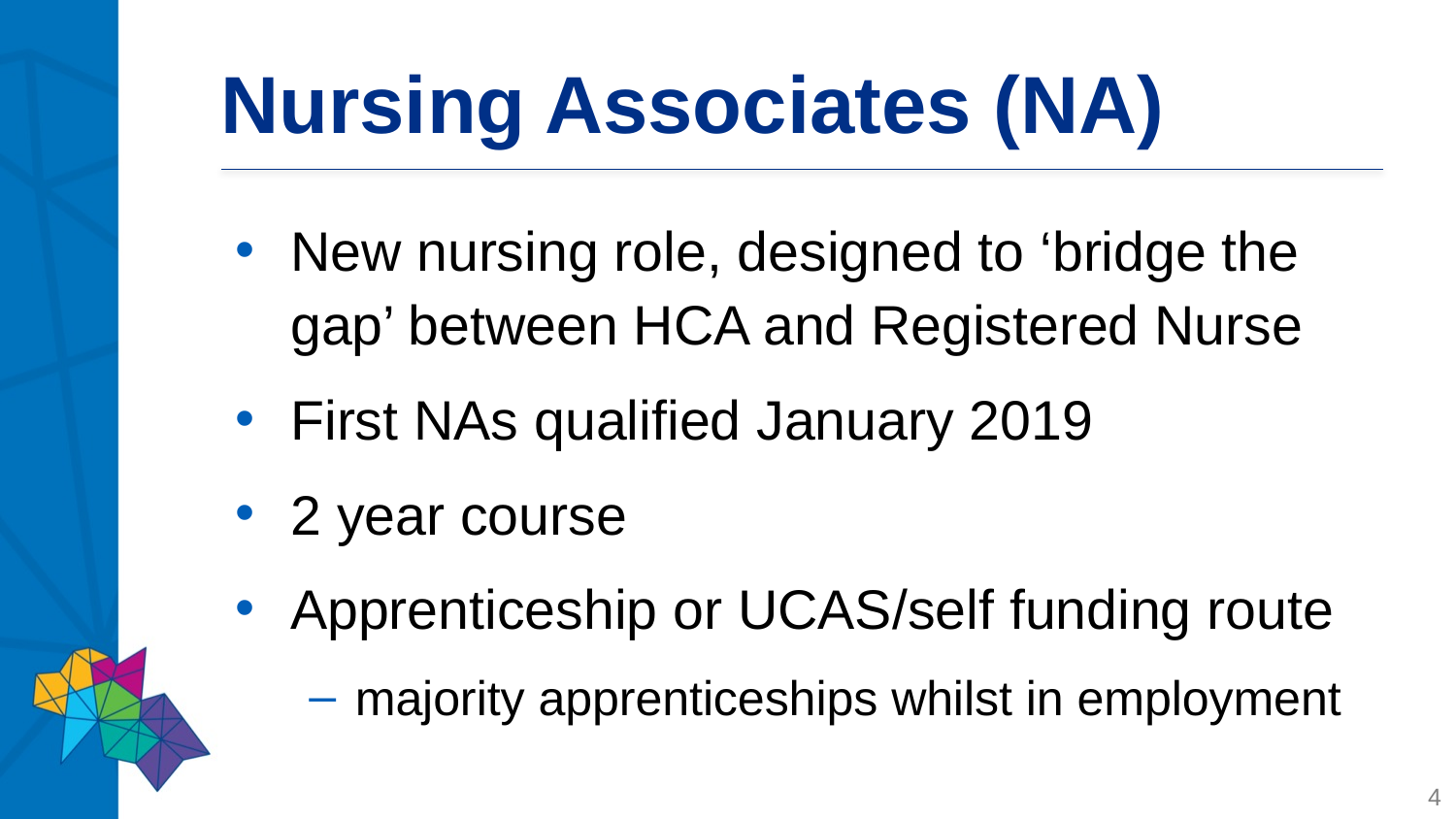

# Nursing Associates (NA)
New nursing role, designed to ‘bridge the gap’ between HCA and Registered Nurse
First NAs qualified January 2019
2 year course
Apprenticeship or UCAS/self funding route
majority apprenticeships whilst in employment